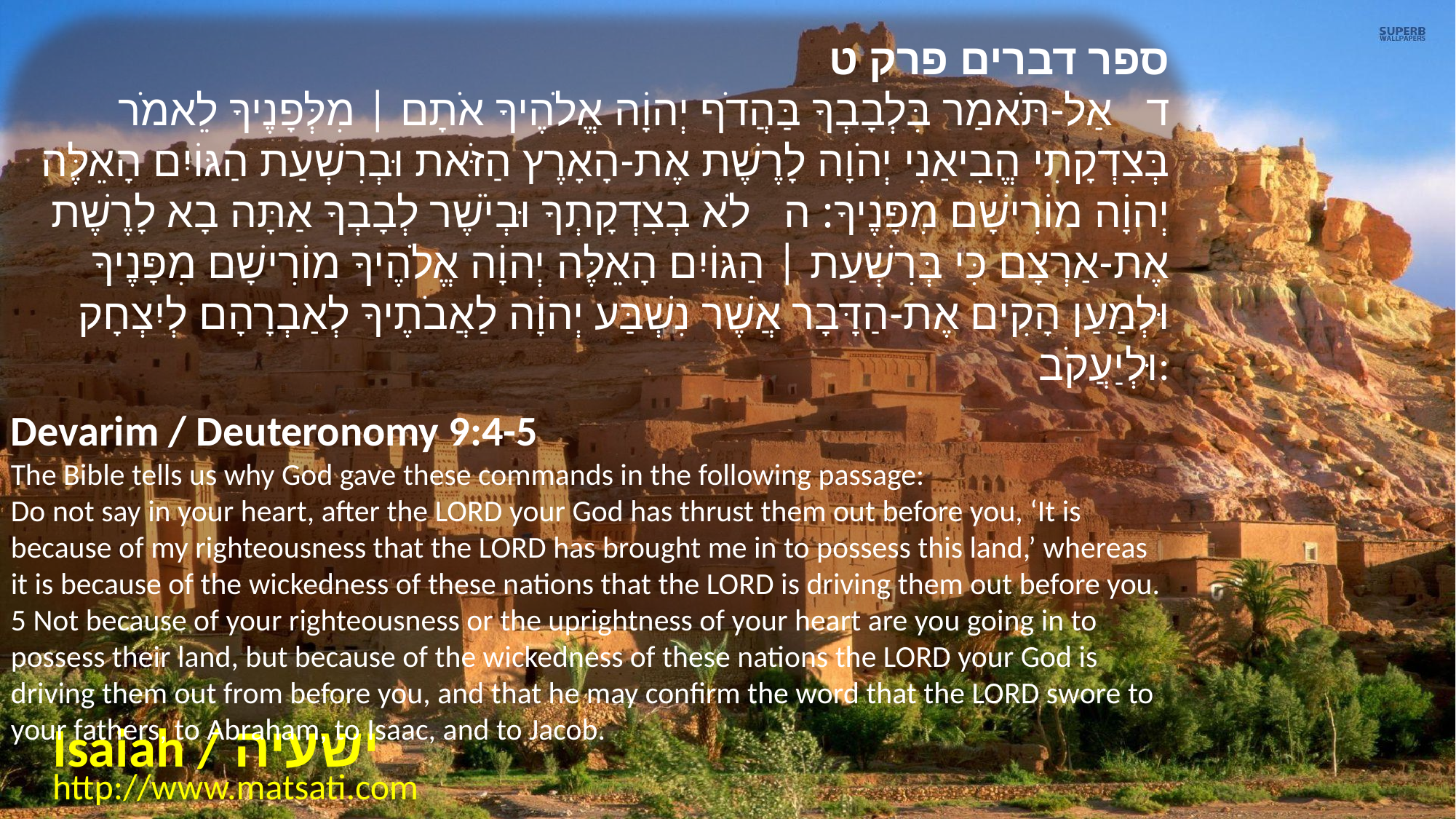

﻿ספר דברים פרק ט
﻿ד   אַל-תֹּאמַר בִּלְבָבְךָ בַּהֲדֹף יְהוָֹה אֱלֹהֶיךָ אֹתָם | מִלְּפָנֶיךָ לֵאמֹר בְּצִדְקָתִי הֱבִיאַנִי יְהֹוָה לָרֶשֶׁת אֶת-הָאָרֶץ הַזֹּאת וּבְרִשְׁעַת הַגּוֹיִם הָאֵלֶּה יְהוָֹה מוֹרִישָׁם מִפָּנֶיךָ: ה   לֹא בְצִדְקָתְךָ וּבְיֹשֶׁר לְבָבְךָ אַתָּה בָא לָרֶשֶׁת אֶת-אַרְצָם כִּי בְּרִשְׁעַת | הַגּוֹיִם הָאֵלֶּה יְהוָֹה אֱלֹהֶיךָ מוֹרִישָׁם מִפָּנֶיךָ וּלְמַעַן הָקִים אֶת-הַדָּבָר אֲשֶׁר נִשְׁבַּע יְהוָֹה לַאֲבֹתֶיךָ לְאַבְרָהָם לְיִצְחָק וּלְיַעֲקֹב:

Devarim / Deuteronomy 9:4-5
The Bible tells us why God gave these commands in the following passage:
Do not say in your heart, after the LORD your God has thrust them out before you, ‘It is because of my righteousness that the LORD has brought me in to possess this land,’ whereas it is because of the wickedness of these nations that the LORD is driving them out before you. 5 Not because of your righteousness or the uprightness of your heart are you going in to possess their land, but because of the wickedness of these nations the LORD your God is driving them out from before you, and that he may confirm the word that the LORD swore to your fathers, to Abraham, to Isaac, and to Jacob.

Isaiah / ישעיה
http://www.matsati.com